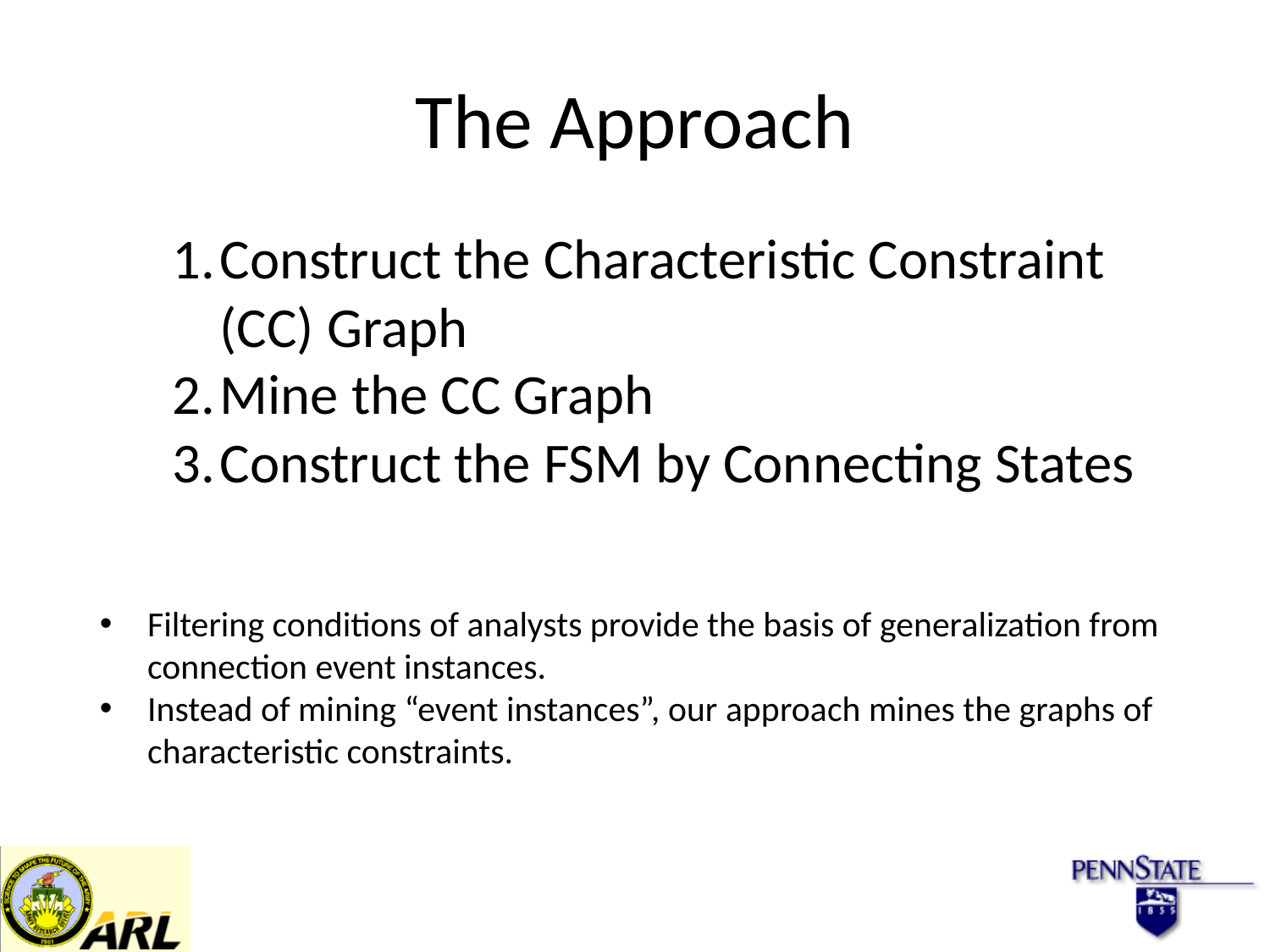

# The Approach
Construct the Characteristic Constraint (CC) Graph
Mine the CC Graph
Construct the FSM by Connecting States
Filtering conditions of analysts provide the basis of generalization from connection event instances.
Instead of mining “event instances”, our approach mines the graphs of characteristic constraints.